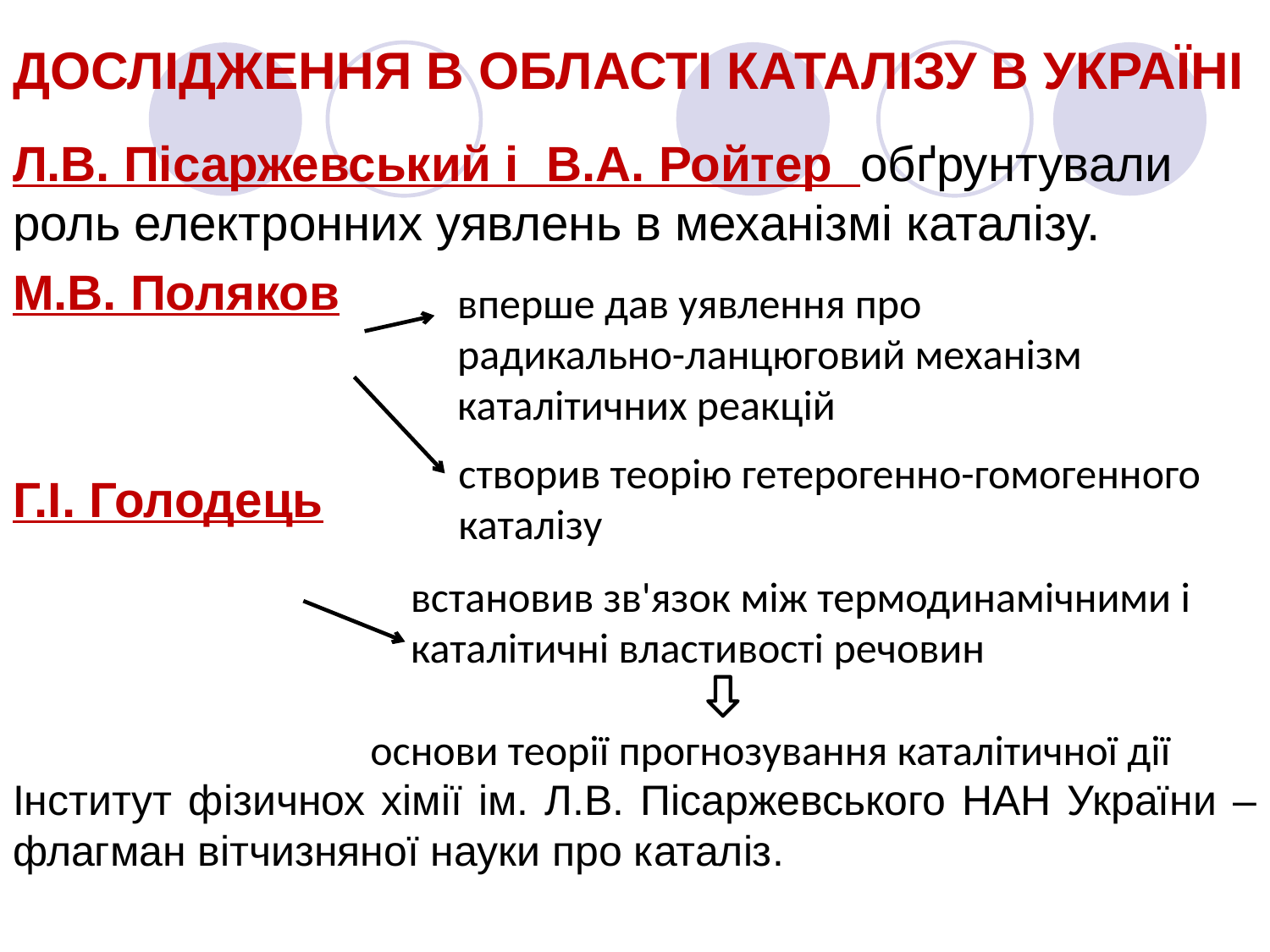

# ДОСЛІДЖЕННЯ В ОБЛАСТІ КАТАЛІЗУ В УКРАЇНІ
Л.В. Пісаржевський і  В.А. Ройтер  обґрунтували роль електронних уявлень в механізмі каталізу.
М.В. Поляков

Г.І. Голодець

Інститут фізичнох хімії ім. Л.В. Пісаржевського НАН України – флагман вітчизняної науки про каталіз.
вперше дав уявлення про
радикально-ланцюговий механізм каталітичних реакцій
створив теорію гетерогенно-гомогенного
каталізу
встановив зв'язок між термодинамічними і каталітичні властивості речовин

основи теорії прогнозування каталітичної дії